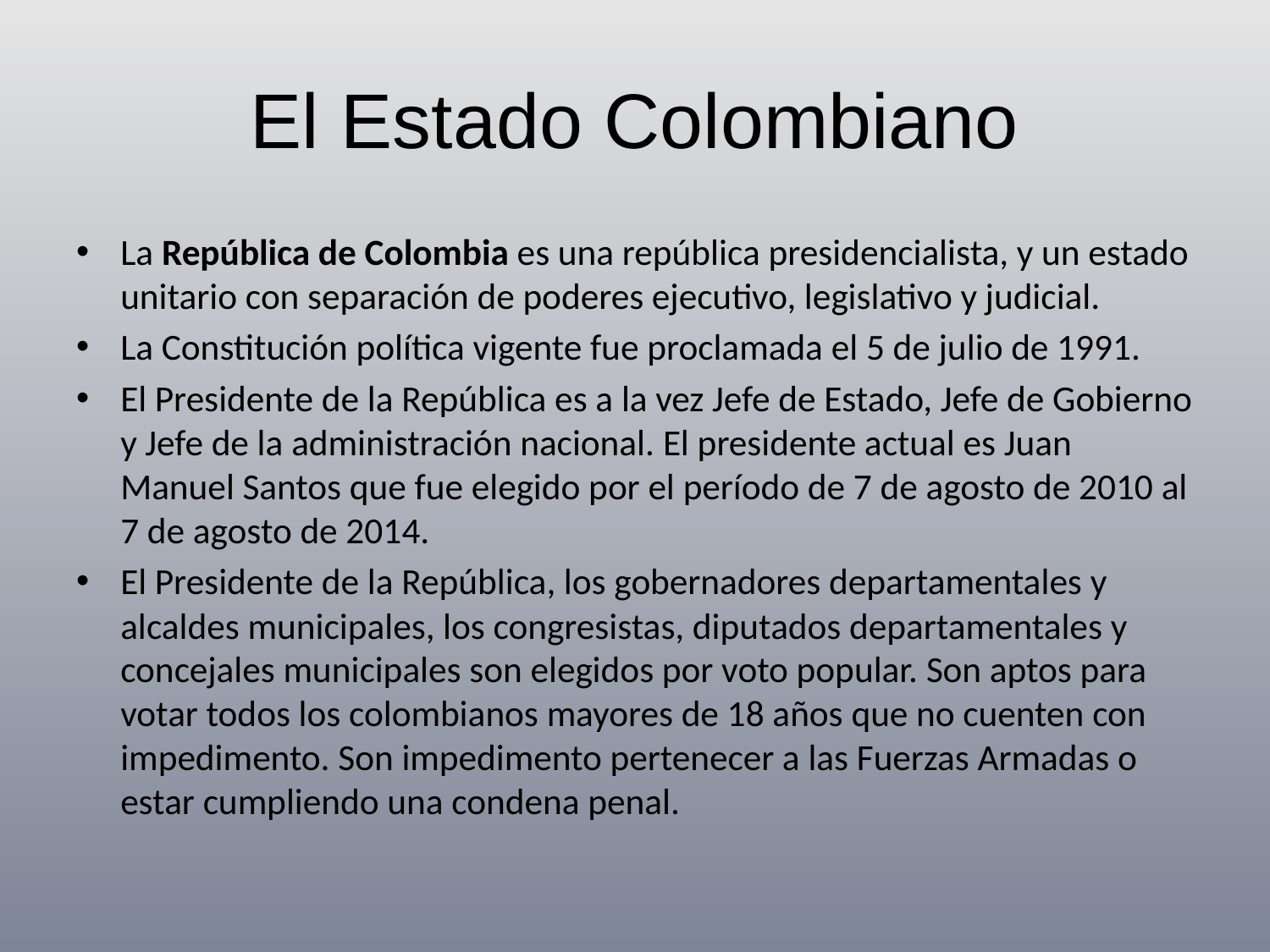

# El Estado Colombiano
La República de Colombia es una república presidencialista, y un estado unitario con separación de poderes ejecutivo, legislativo y judicial.
La Constitución política vigente fue proclamada el 5 de julio de 1991.
El Presidente de la República es a la vez Jefe de Estado, Jefe de Gobierno y Jefe de la administración nacional. El presidente actual es Juan Manuel Santos que fue elegido por el período de 7 de agosto de 2010 al 7 de agosto de 2014.
El Presidente de la República, los gobernadores departamentales y alcaldes municipales, los congresistas, diputados departamentales y concejales municipales son elegidos por voto popular. Son aptos para votar todos los colombianos mayores de 18 años que no cuenten con impedimento. Son impedimento pertenecer a las Fuerzas Armadas o estar cumpliendo una condena penal.